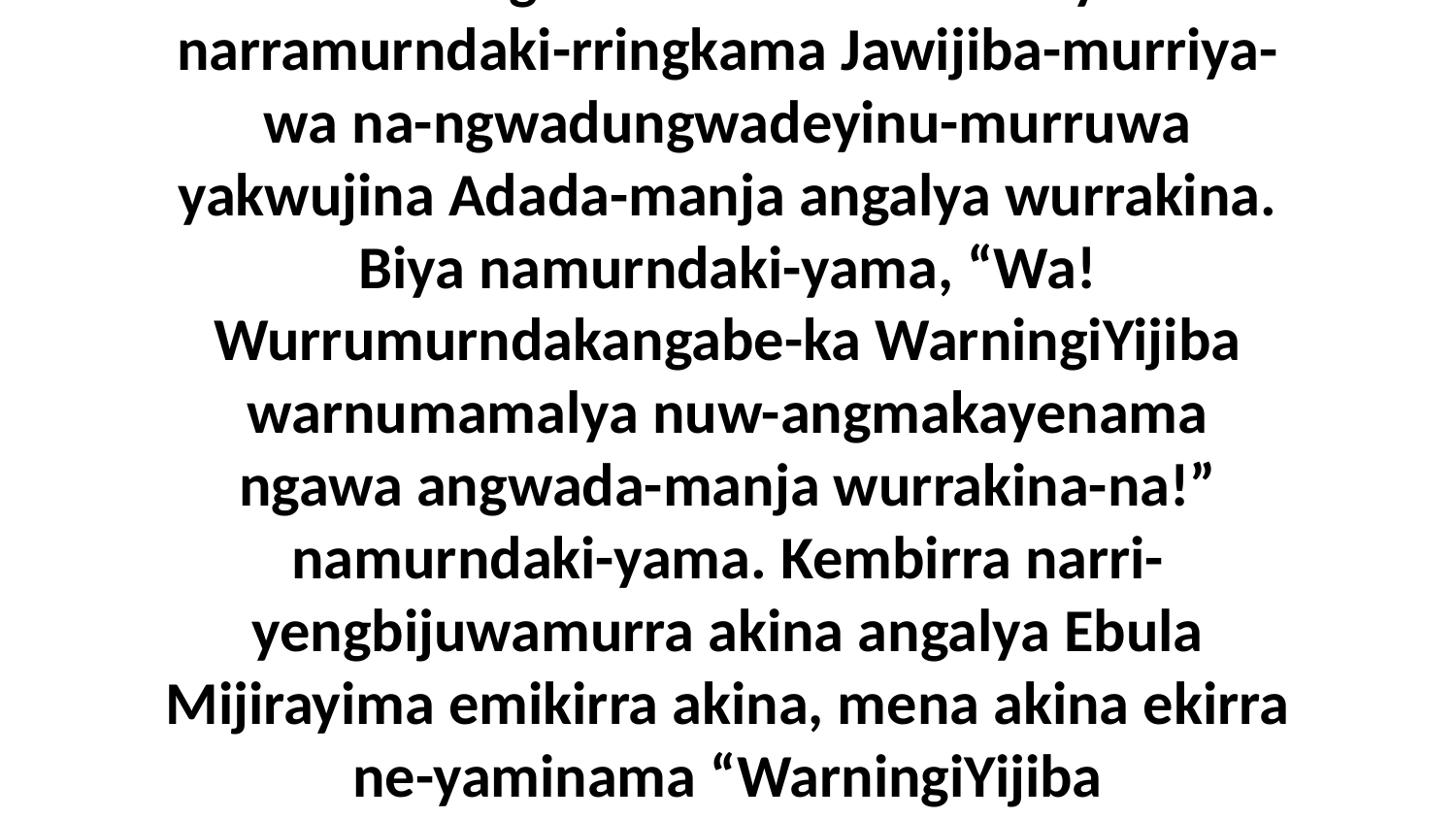

11 Umba aburraja wurruminakina angalya WarningiKenina warnumamalya narramurndaki-rringkama Jawijiba-murriya-wa na-ngwadungwadeyinu-murruwa yakwujina Adada-manja angalya wurrakina. Biya namurndaki-yama, “Wa! Wurrumurndakangabe-ka WarningiYijiba warnumamalya nuw-angmakayenama ngawa angwada-manja wurrakina-na!” namurndaki-yama. Kembirra narri-yengbijuwamurra akina angalya Ebula Mijirayima emikirra akina, mena akina ekirra ne-yaminama “WarningiYijiba warnumamalya na-ngwadungwadeyinuma wurrakina.”